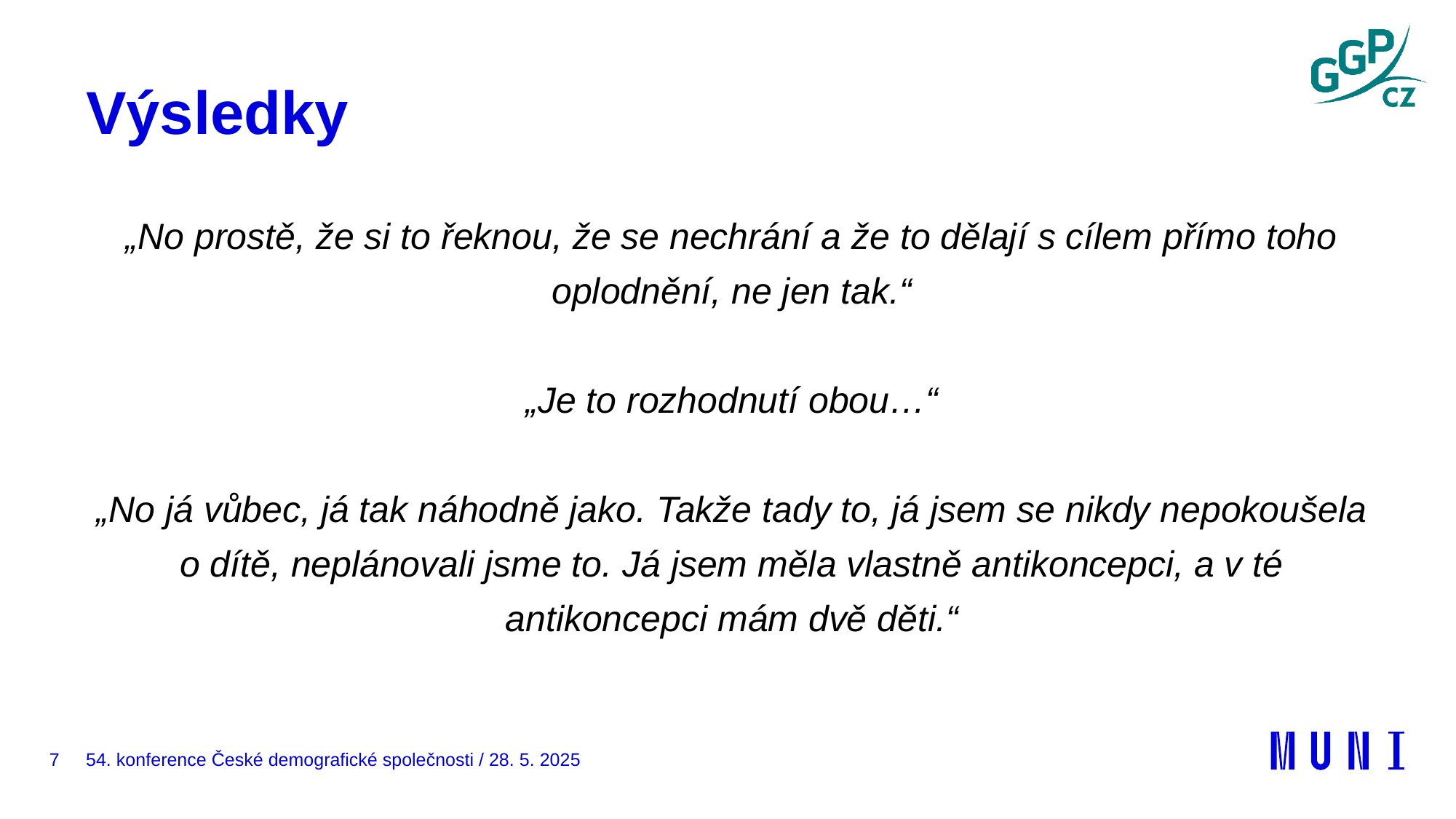

# Výsledky
„No prostě, že si to řeknou, že se nechrání a že to dělají s cílem přímo toho oplodnění, ne jen tak.“

„Je to rozhodnutí obou…“

„No já vůbec, já tak náhodně jako. Takže tady to, já jsem se nikdy nepokoušela o dítě, neplánovali jsme to. Já jsem měla vlastně antikoncepci, a v té antikoncepci mám dvě děti.“
7
54. konference České demografické společnosti / 28. 5. 2025